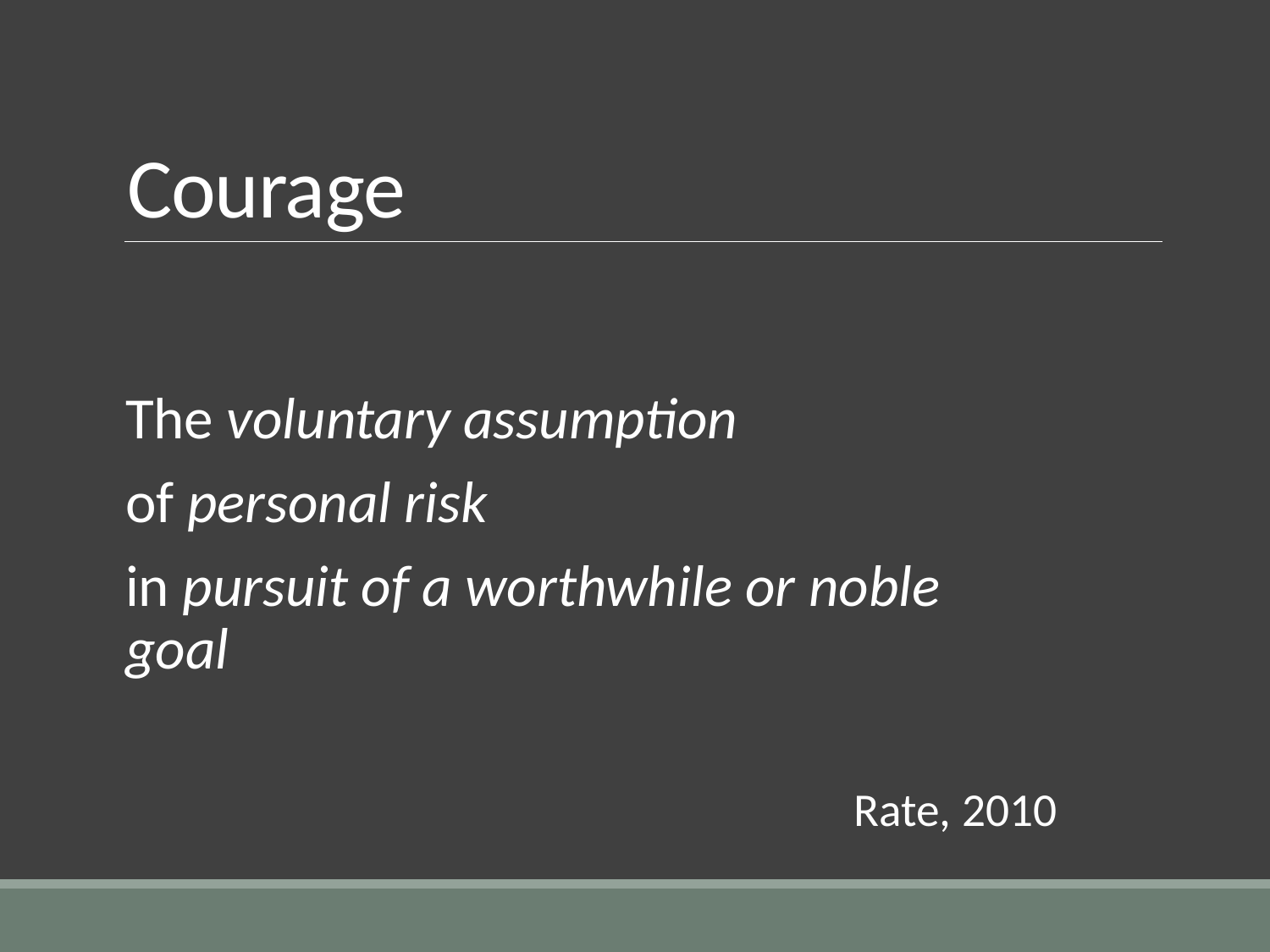

# Courage
The voluntary assumption
of personal risk
in pursuit of a worthwhile or noble   goal

Rate, 2010